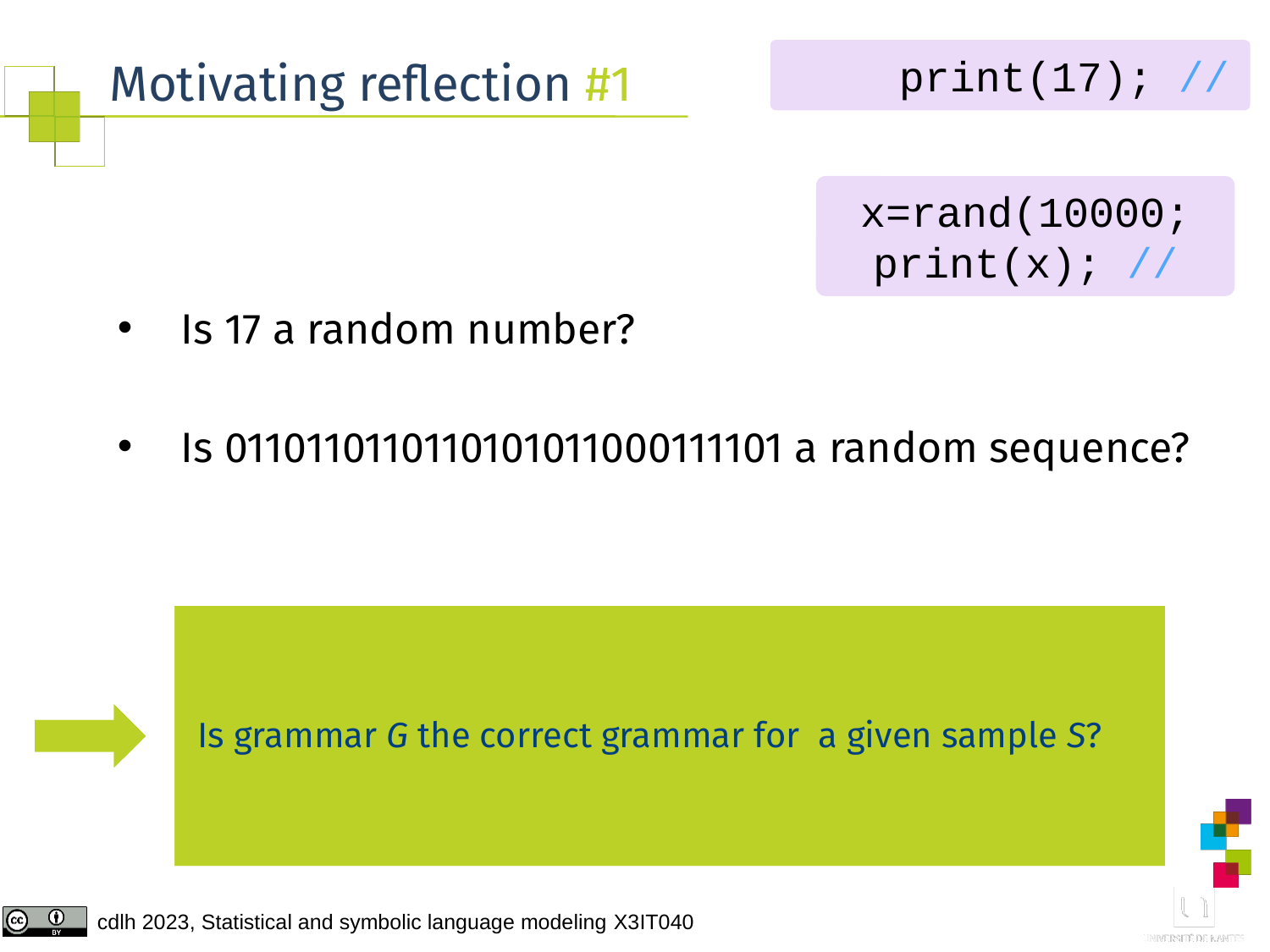

# Motivating reflection #1
	print(17); //
x=rand(10000; print(x); //
Is 17 a random number?

Is 0110110110110101011000111101 a random sequence?
Is grammar G the correct grammar for  a given sample S?

27